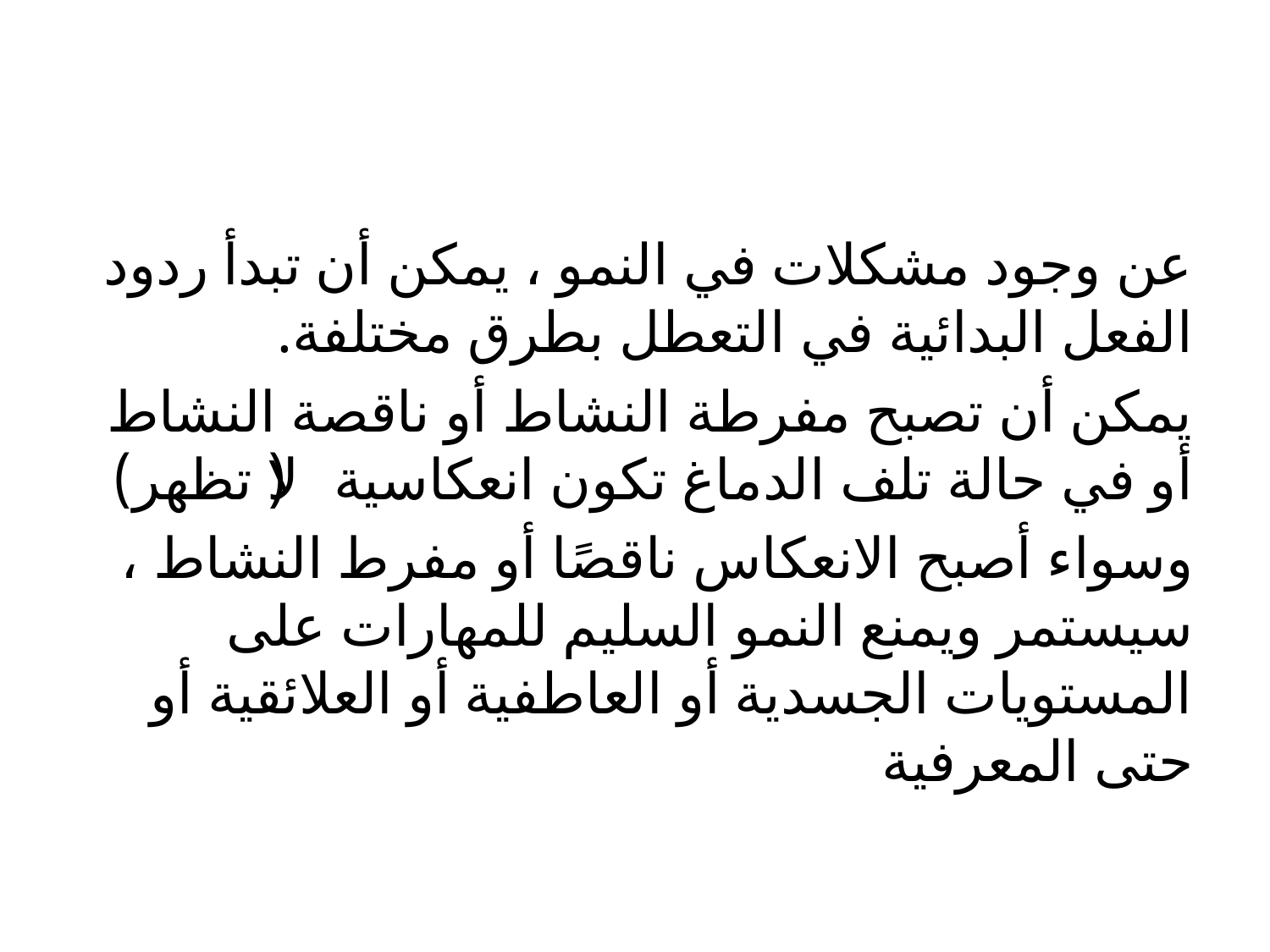

#
عن وجود مشكلات في النمو ، يمكن أن تبدأ ردود الفعل البدائية في التعطل بطرق مختلفة.
يمكن أن تصبح مفرطة النشاط أو ناقصة النشاط أو في حالة تلف الدماغ تكون انعكاسية (لا تظهر)
وسواء أصبح الانعكاس ناقصًا أو مفرط النشاط ، سيستمر ويمنع النمو السليم للمهارات على المستويات الجسدية أو العاطفية أو العلائقية أو حتى المعرفية